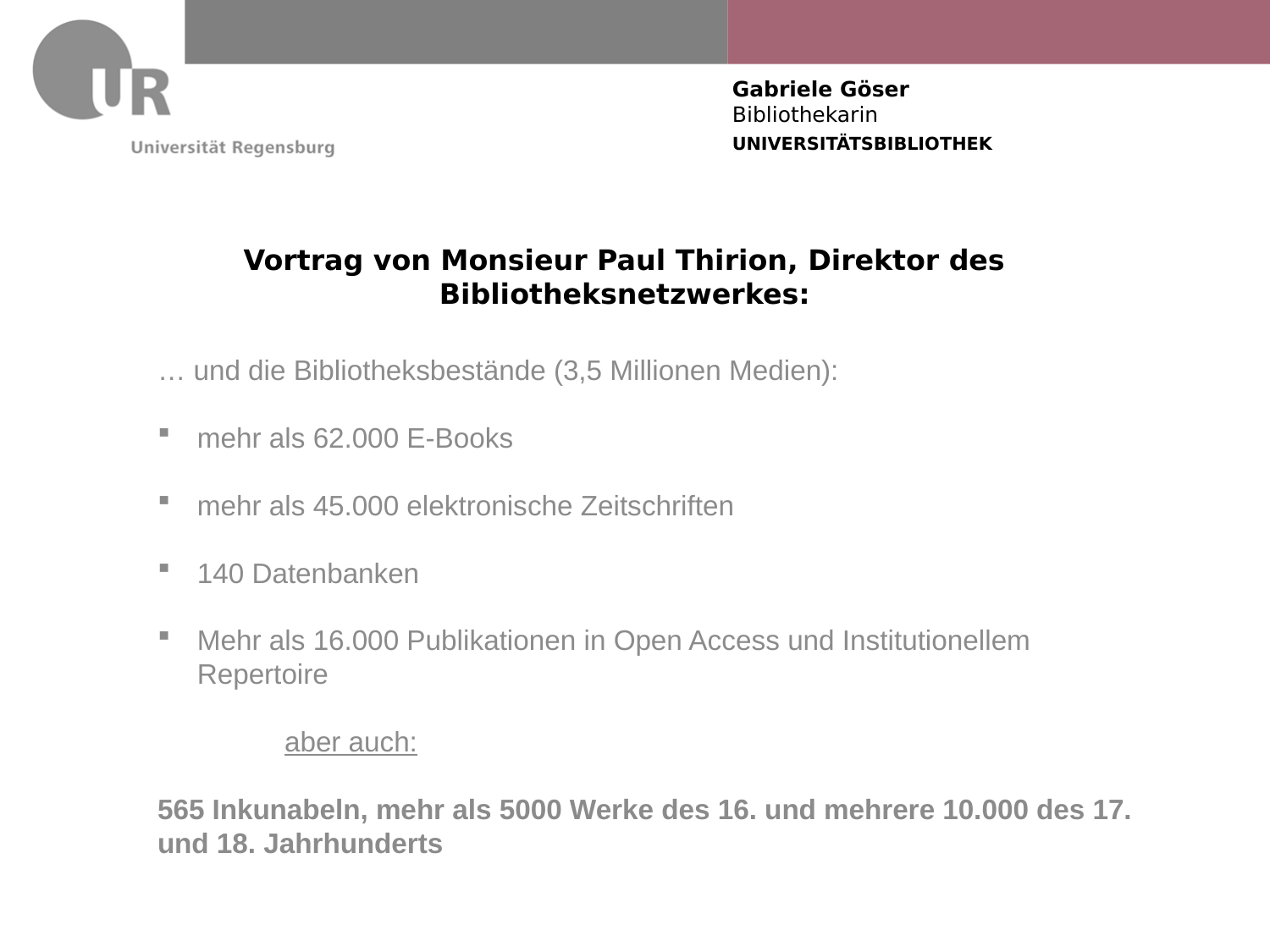

# Vortrag von Monsieur Paul Thirion, Direktor des Bibliotheksnetzwerkes:
… und die Bibliotheksbestände (3,5 Millionen Medien):

mehr als 62.000 E-Books

mehr als 45.000 elektronische Zeitschriften

140 Datenbanken

Mehr als 16.000 Publikationen in Open Access und Institutionellem Repertoire

	aber auch:

565 Inkunabeln, mehr als 5000 Werke des 16. und mehrere 10.000 des 17. und 18. Jahrhunderts